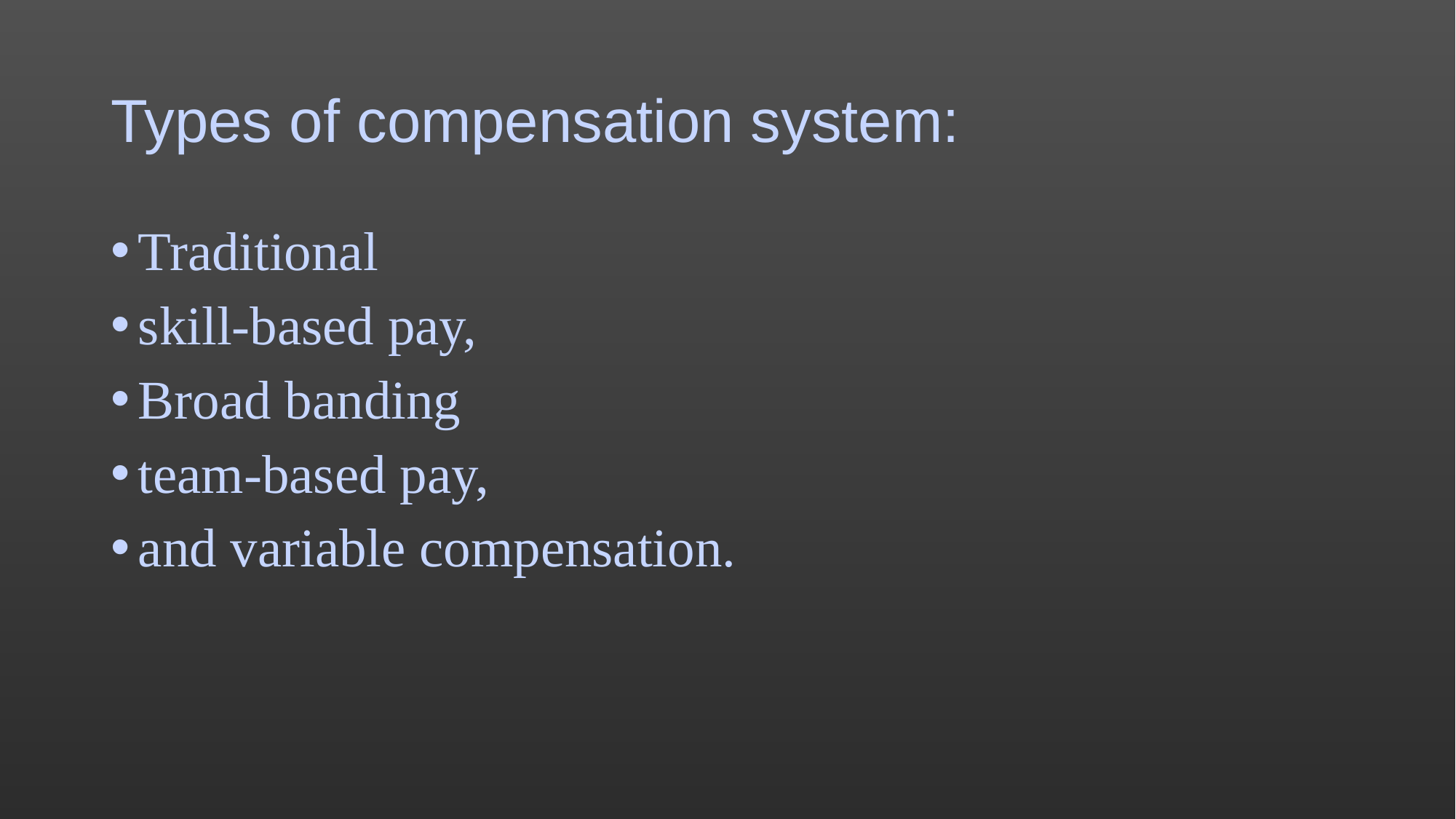

# Types of compensation system:
Traditional
skill-based pay,
Broad banding
team-based pay,
and variable compensation.